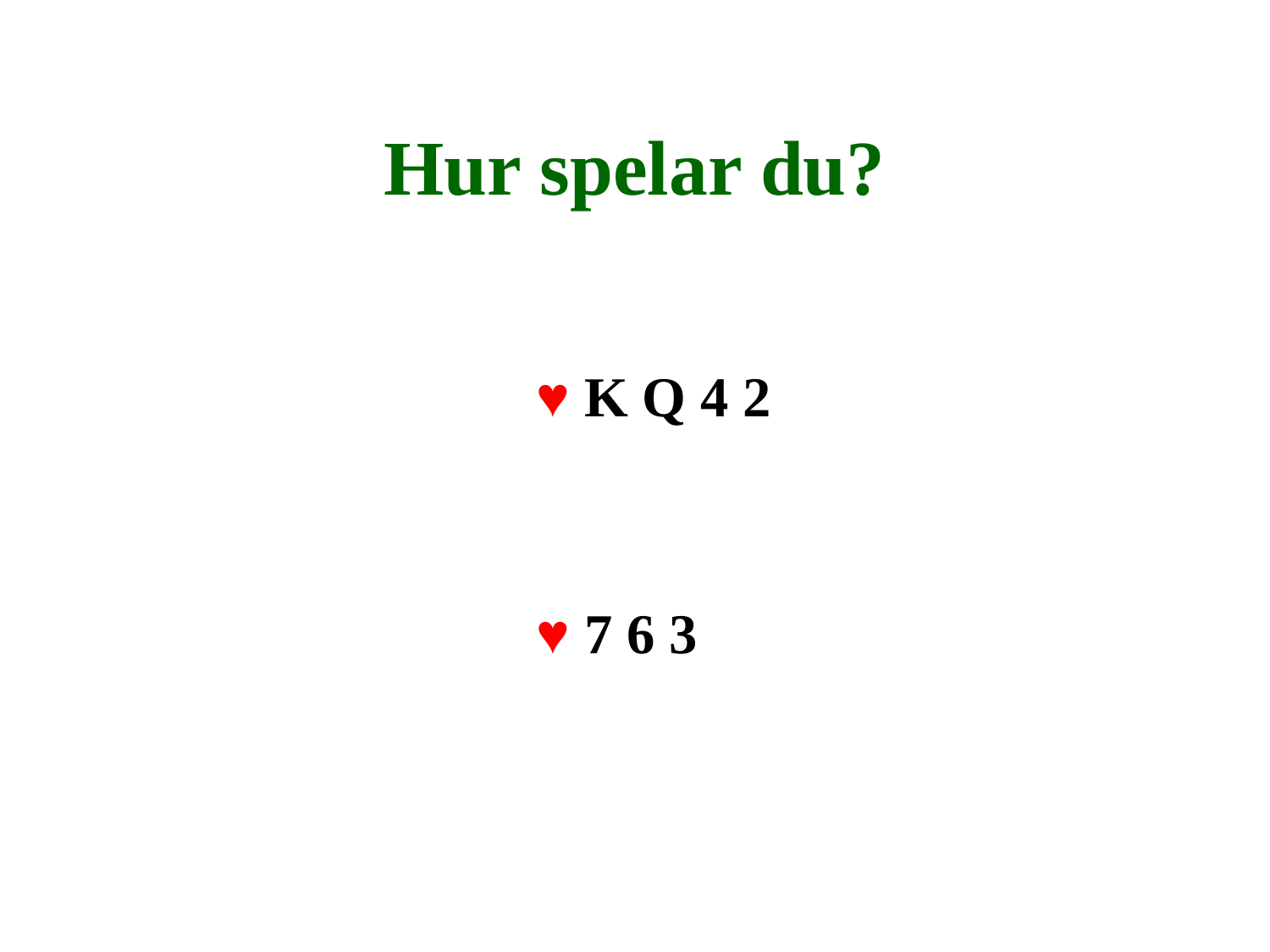

# Hur spelar du?

				♥ K Q 4 2

				♥ 7 6 3